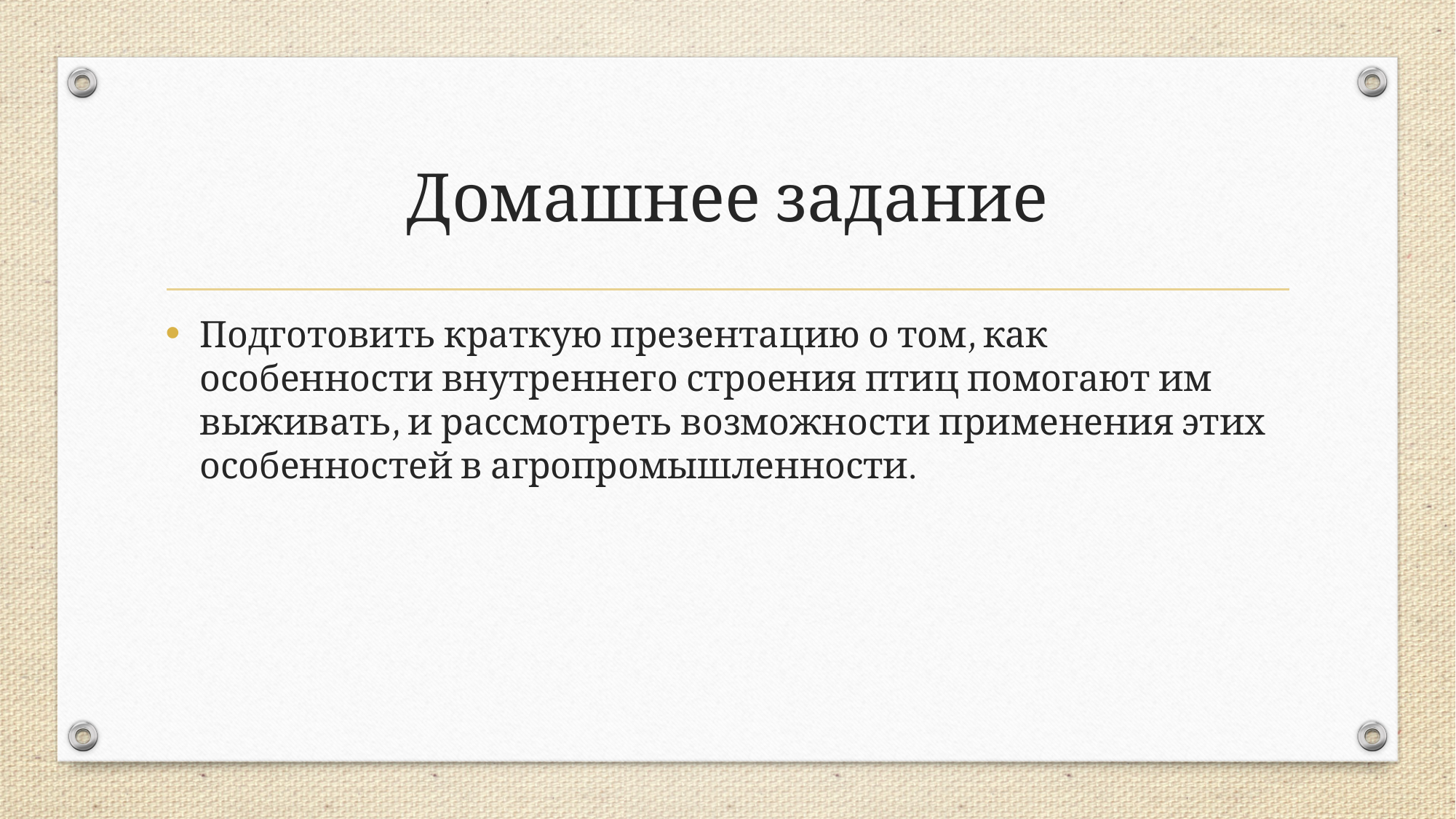

# Домашнее задание
Подготовить краткую презентацию о том, как особенности внутреннего строения птиц помогают им выживать, и рассмотреть возможности применения этих особенностей в агропромышленности.